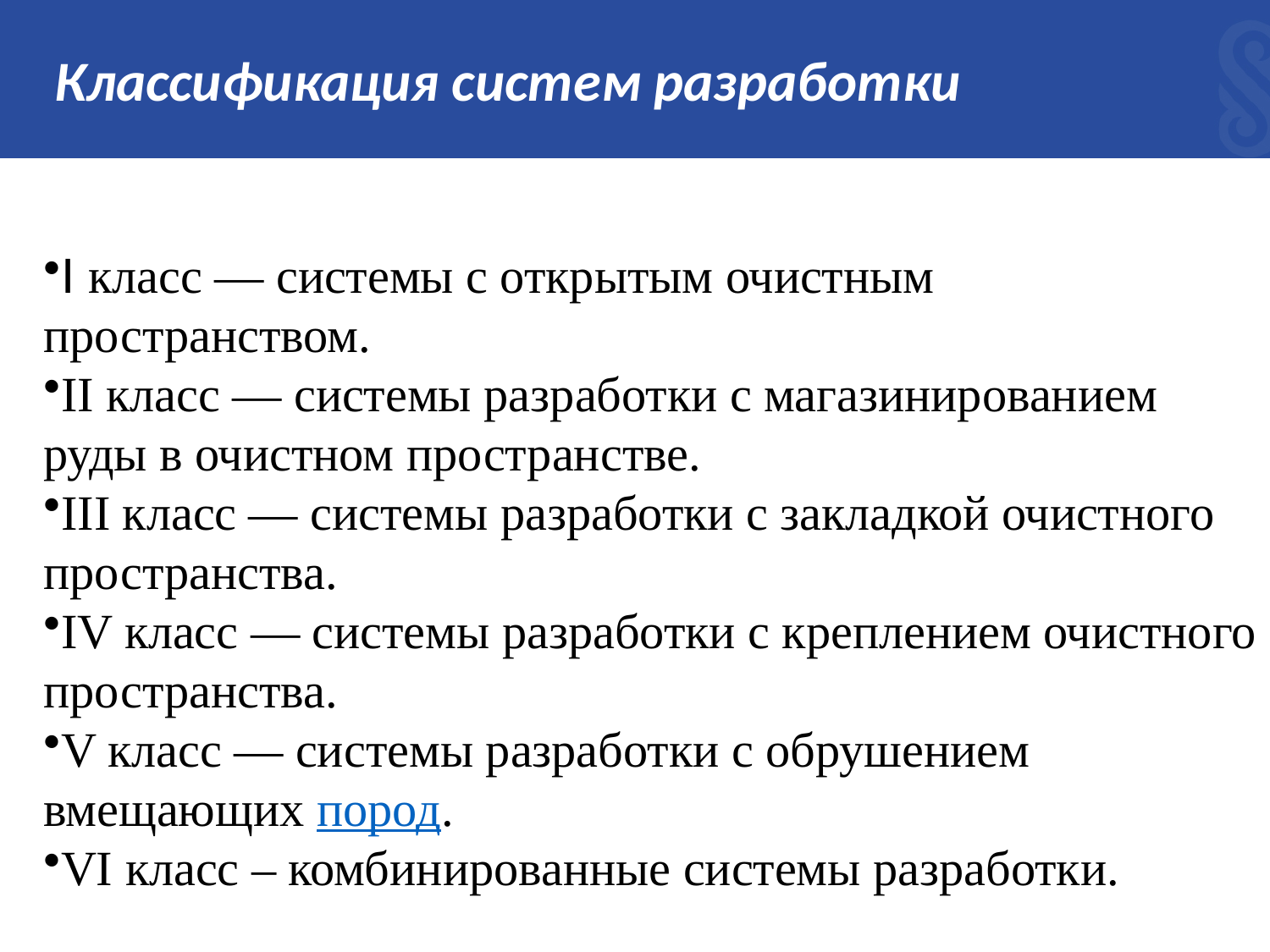

# Классификация систем разработки
I класс — системы с открытым очистным пространством.
II класс — системы разработки с магазинированием руды в очистном пространстве.
III класс — системы разработки с закладкой очистного пространства.
IV класс — системы разработки с креплением очистного пространства.
V класс — системы разработки с обрушением вмещающих пород.
VI класс – комбинированные системы разработки.